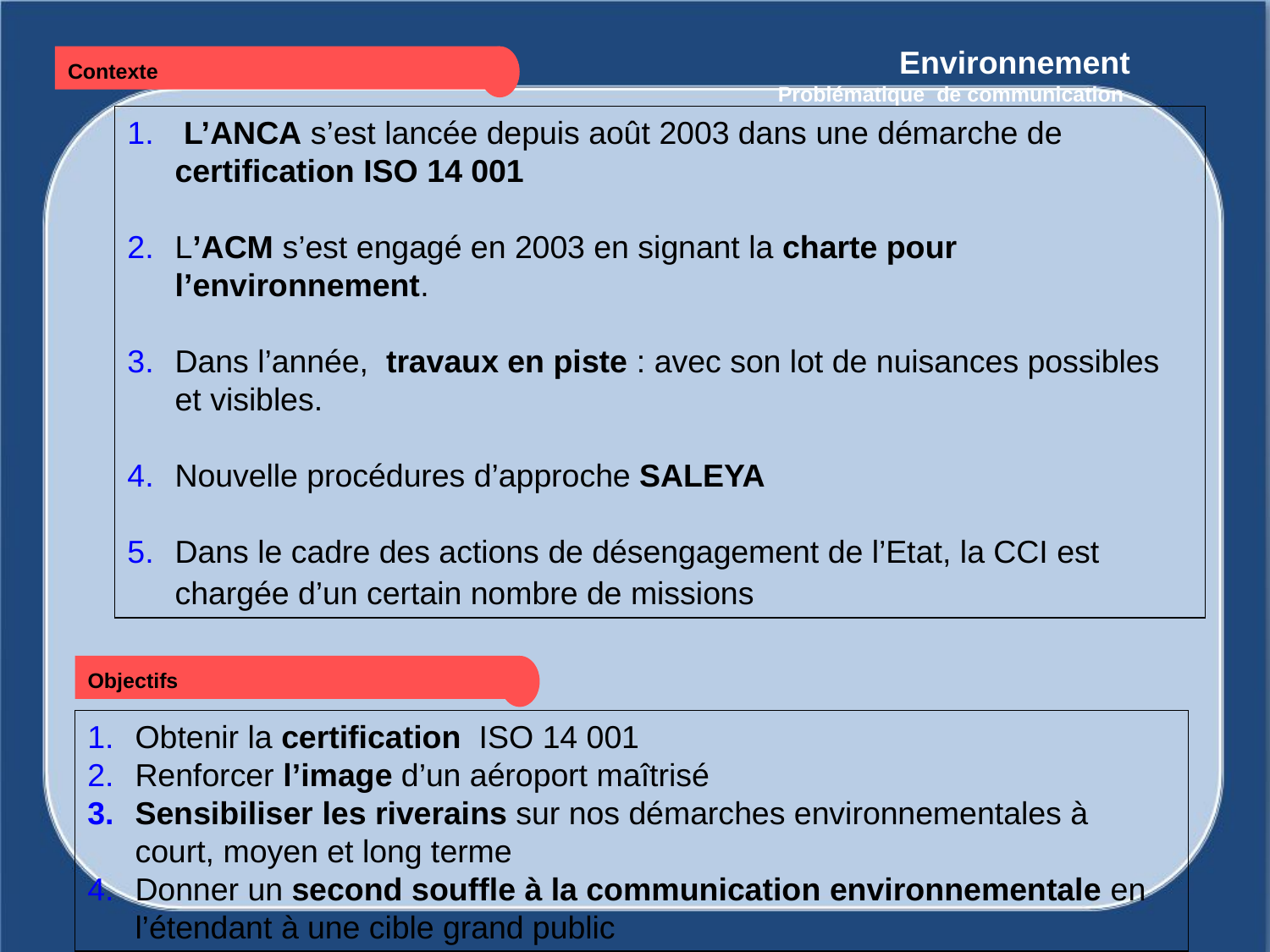

Environnement
Problématique  de communication
Contexte

 L’ANCA s’est lancée depuis août 2003 dans une démarche de certification ISO 14 001

L’ACM s’est engagé en 2003 en signant la charte pour l’environnement.

Dans l’année,  travaux en piste : avec son lot de nuisances possibles et visibles.

Nouvelle procédures d’approche SALEYA

Dans le cadre des actions de désengagement de l’Etat, la CCI est chargée d’un certain nombre de missions

Objectifs

Obtenir la certification  ISO 14 001
Renforcer l’image d’un aéroport maîtrisé
Sensibiliser les riverains sur nos démarches environnementales à court, moyen et long terme
Donner un second souffle à la communication environnementale en l’étendant à une cible grand public